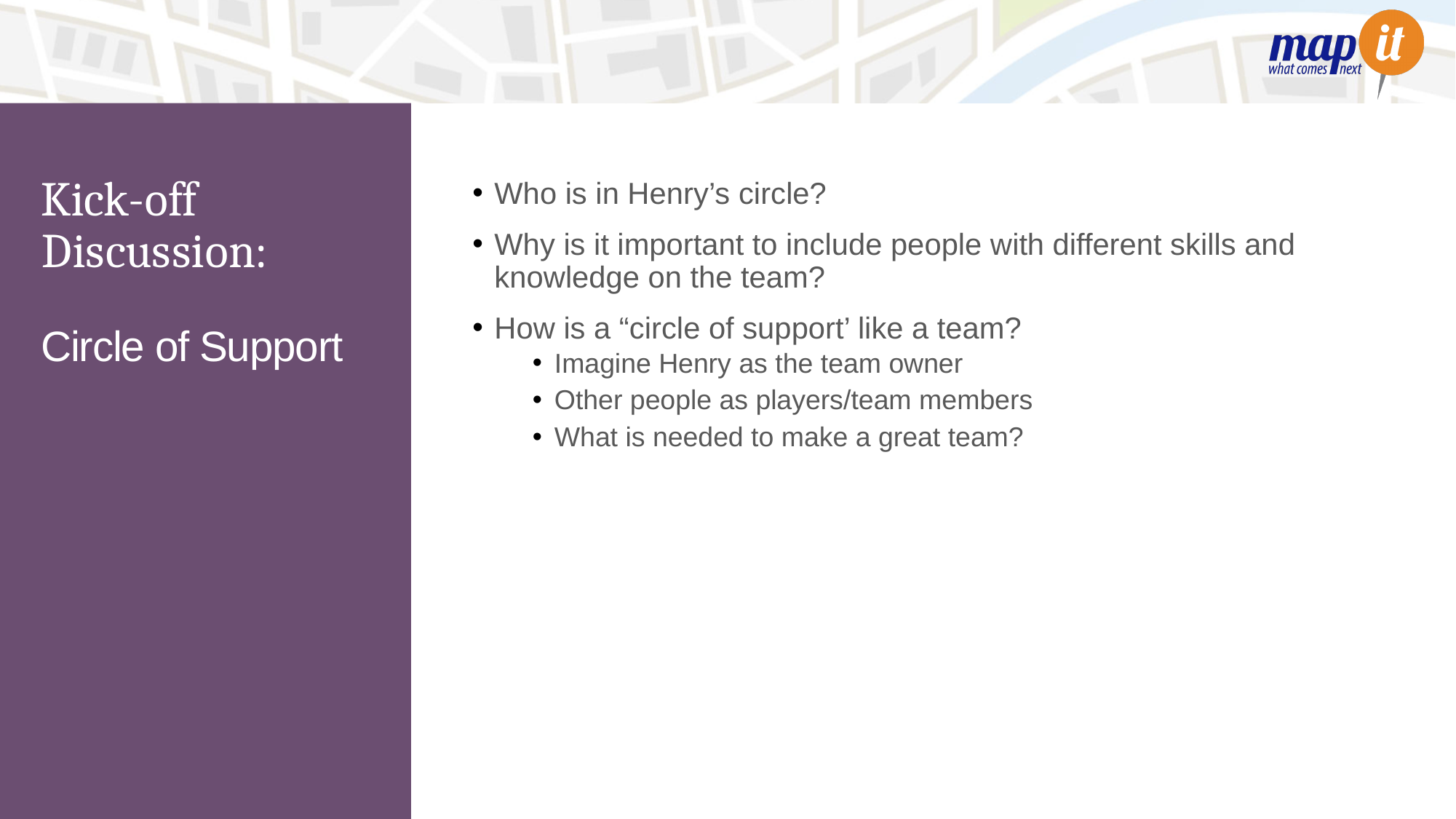

# Kick-off Discussion:
Who is in Henry’s circle?
Why is it important to include people with different skills and knowledge on the team?
How is a “circle of support’ like a team?
Imagine Henry as the team owner
Other people as players/team members
What is needed to make a great team?

Circle of Support